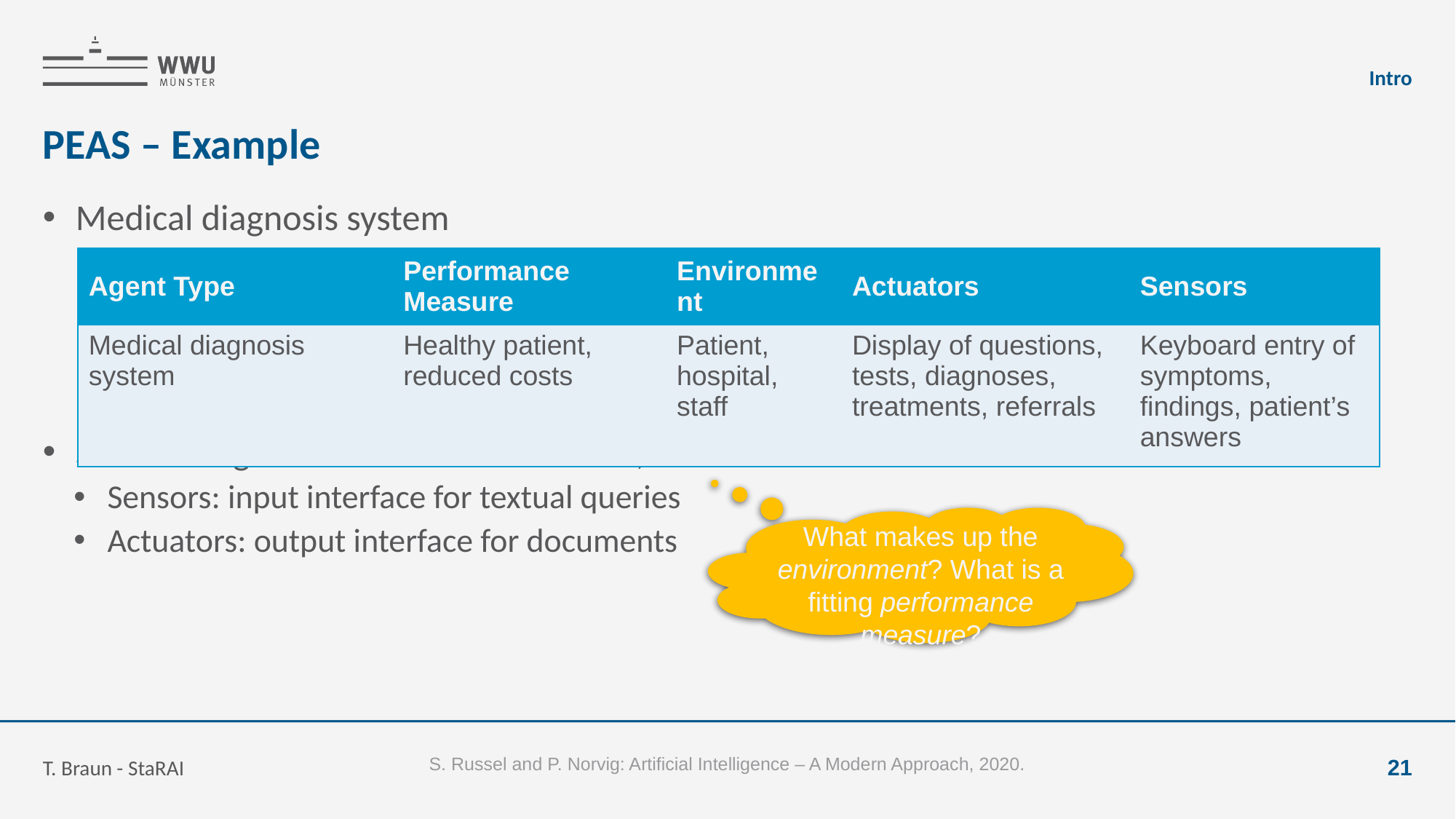

Intro
# PEAS – Example
Medical diagnosis system

Software agent for document retrieval, DR
Sensors: input interface for textual queries
Actuators: output interface for documents

| Agent Type | Performance Measure | Environment | Actuators | Sensors |
| --- | --- | --- | --- | --- |
| Medical diagnosis system | Healthy patient, reduced costs | Patient, hospital, staff | Display of questions, tests, diagnoses, treatments, referrals | Keyboard entry of symptoms, findings, patient’s answers |

What makes up the environment? What is a fitting performance measure?
T. Braun - StaRAI
21
S. Russel and P. Norvig: Artificial Intelligence – A Modern Approach, 2020.